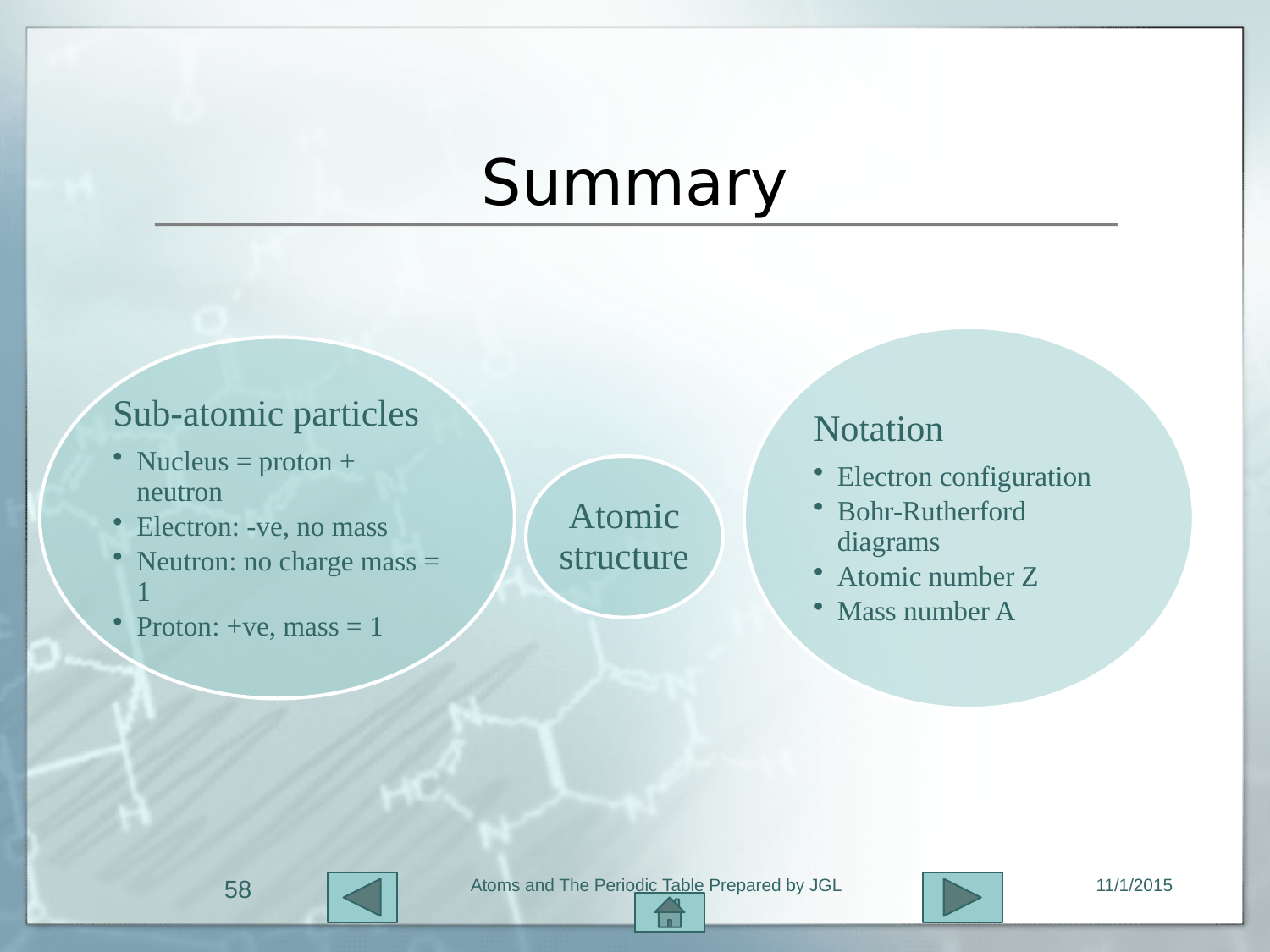

# Summary
Atomic structure
Sub-atomic particles
Nucleus = proton + neutron
Electron: -ve, no mass
Neutron: no charge mass = 1
Proton: +ve, mass = 1
Notation
Electron configuration
Bohr-Rutherford diagrams
Atomic number Z
Mass number A
58
Atoms and The Periodic Table Prepared by JGL
11/1/2015